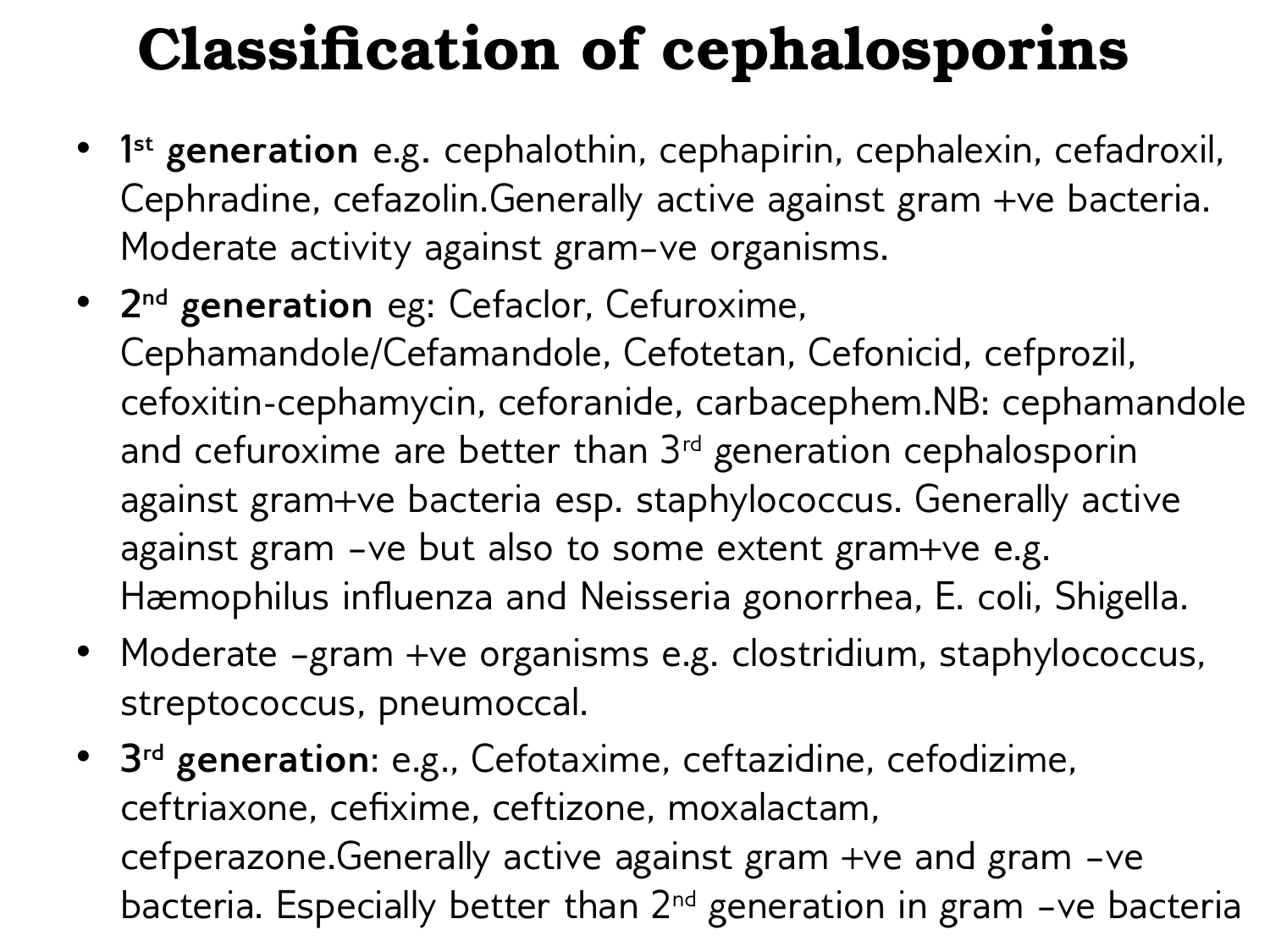

# Classification of cephalosporins
1st generation e.g. cephalothin, cephapirin, cephalexin, cefadroxil, Cephradine, cefazolin.Generally active against gram +ve bacteria. Moderate activity against gram–ve organisms.
2nd generation eg: Cefaclor, Cefuroxime, Cephamandole/Cefamandole, Cefotetan, Cefonicid, cefprozil, cefoxitin-cephamycin, ceforanide, carbacephem.NB: cephamandole and cefuroxime are better than 3rd generation cephalosporin against gram+ve bacteria esp. staphylococcus. Generally active against gram –ve but also to some extent gram+ve e.g. Haemophilus influenza and Neisseria gonorrhea, E. coli, Shigella.
Moderate –gram +ve organisms e.g. clostridium, staphylococcus, streptococcus, pneumoccal.
3rd generation: e.g., Cefotaxime, ceftazidine, cefodizime, ceftriaxone, cefixime, ceftizone, moxalactam, cefperazone.Generally active against gram +ve and gram –ve bacteria. Especially better than 2nd generation in gram –ve bacteria